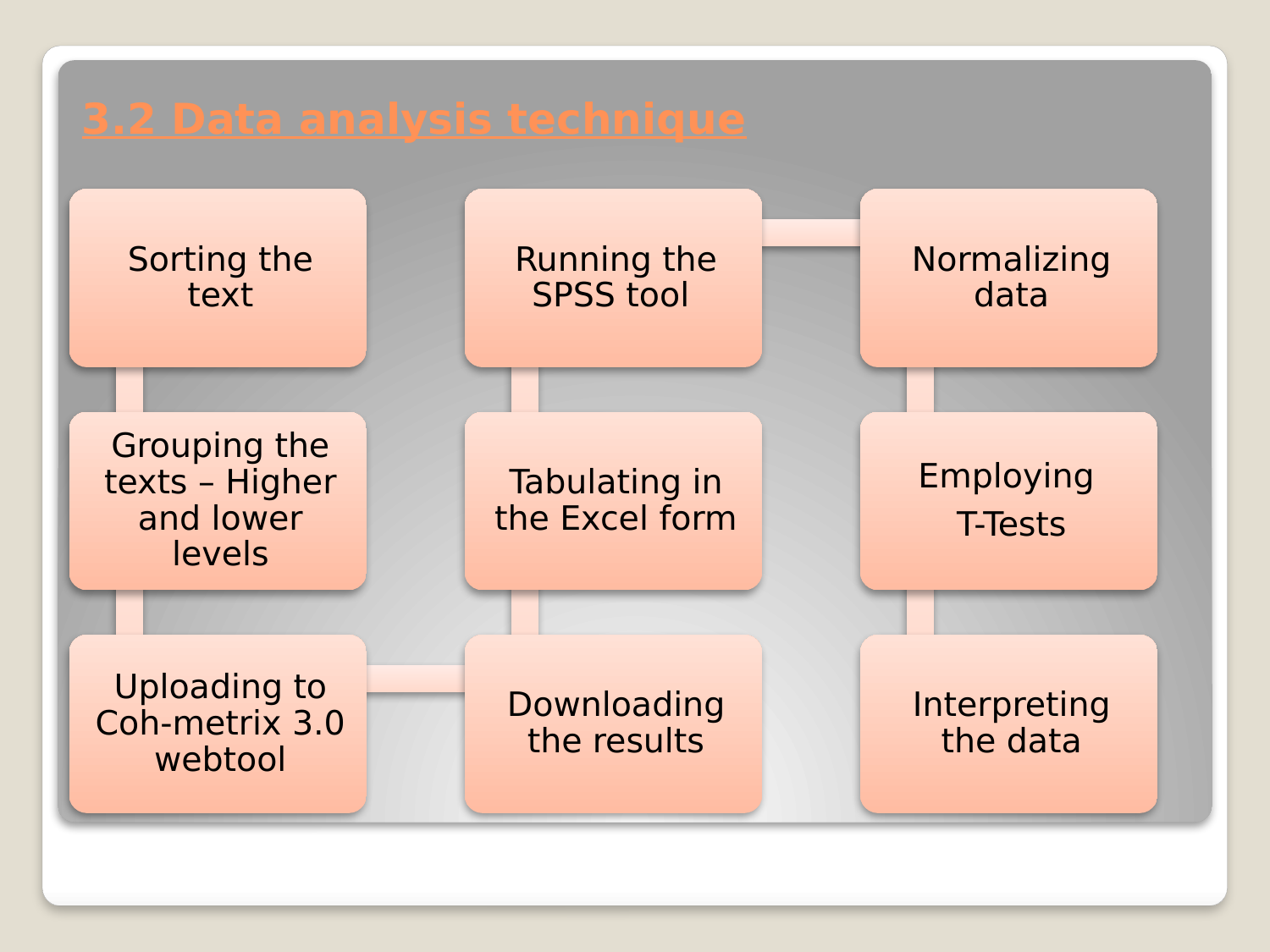

# 3.2 Data analysis technique

Sorting the text
Grouping the texts – Higher and lower levels
Uploading to Coh-metrix 3.0 webtool
Downloading the results
Tabulating in the Excel form
Running the SPSS tool
Normalizing data
Employing
T-Tests
Interpreting the data